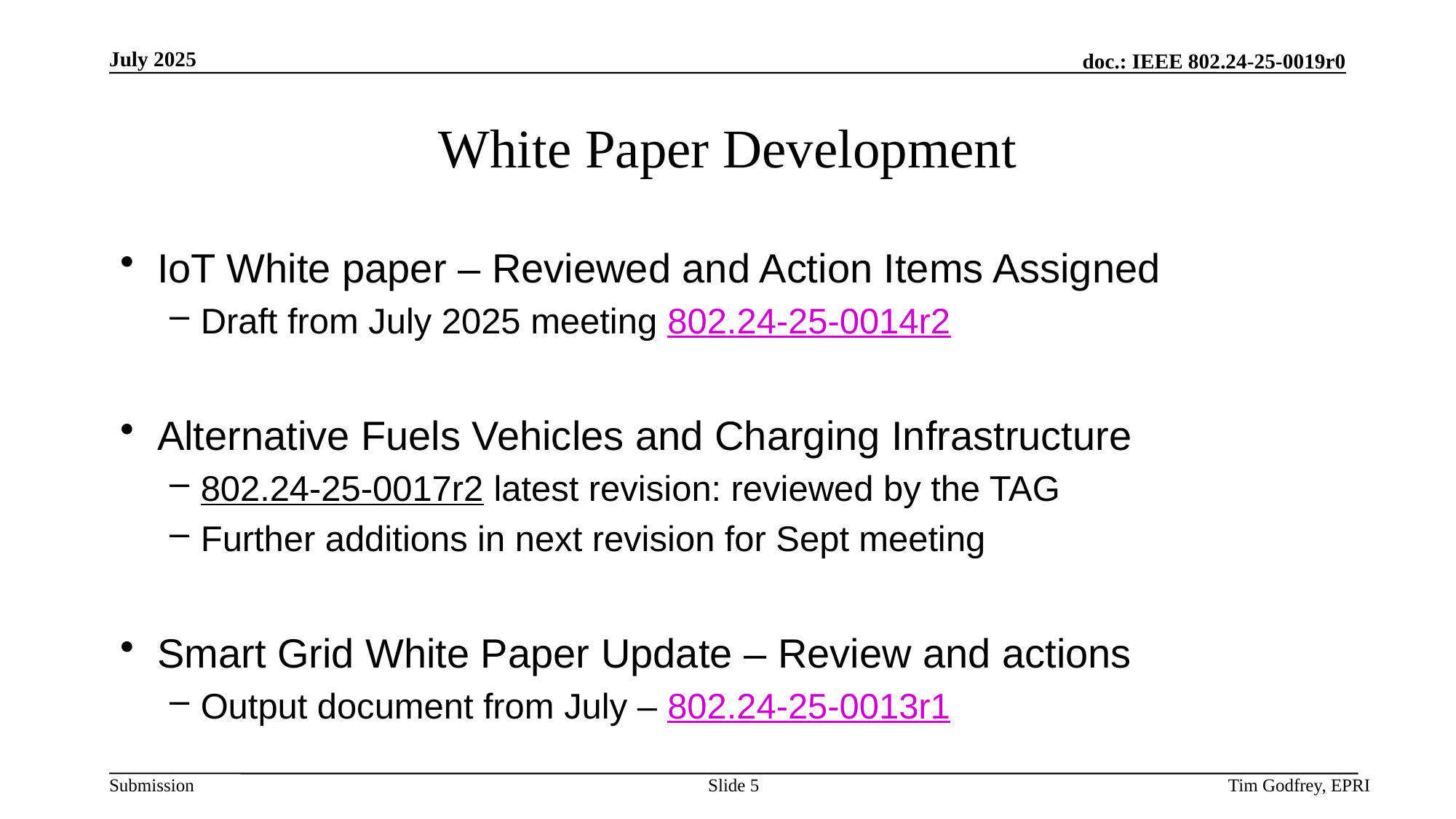

# White Paper Development
IoT White paper – Reviewed and Action Items Assigned
Draft from July 2025 meeting 802.24-25-0014r2

Alternative Fuels Vehicles and Charging Infrastructure
802.24-25-0017r2 latest revision: reviewed by the TAG
Further additions in next revision for Sept meeting

Smart Grid White Paper Update – Review and actions
Output document from July – 802.24-25-0013r1
Slide 5
Tim Godfrey, EPRI